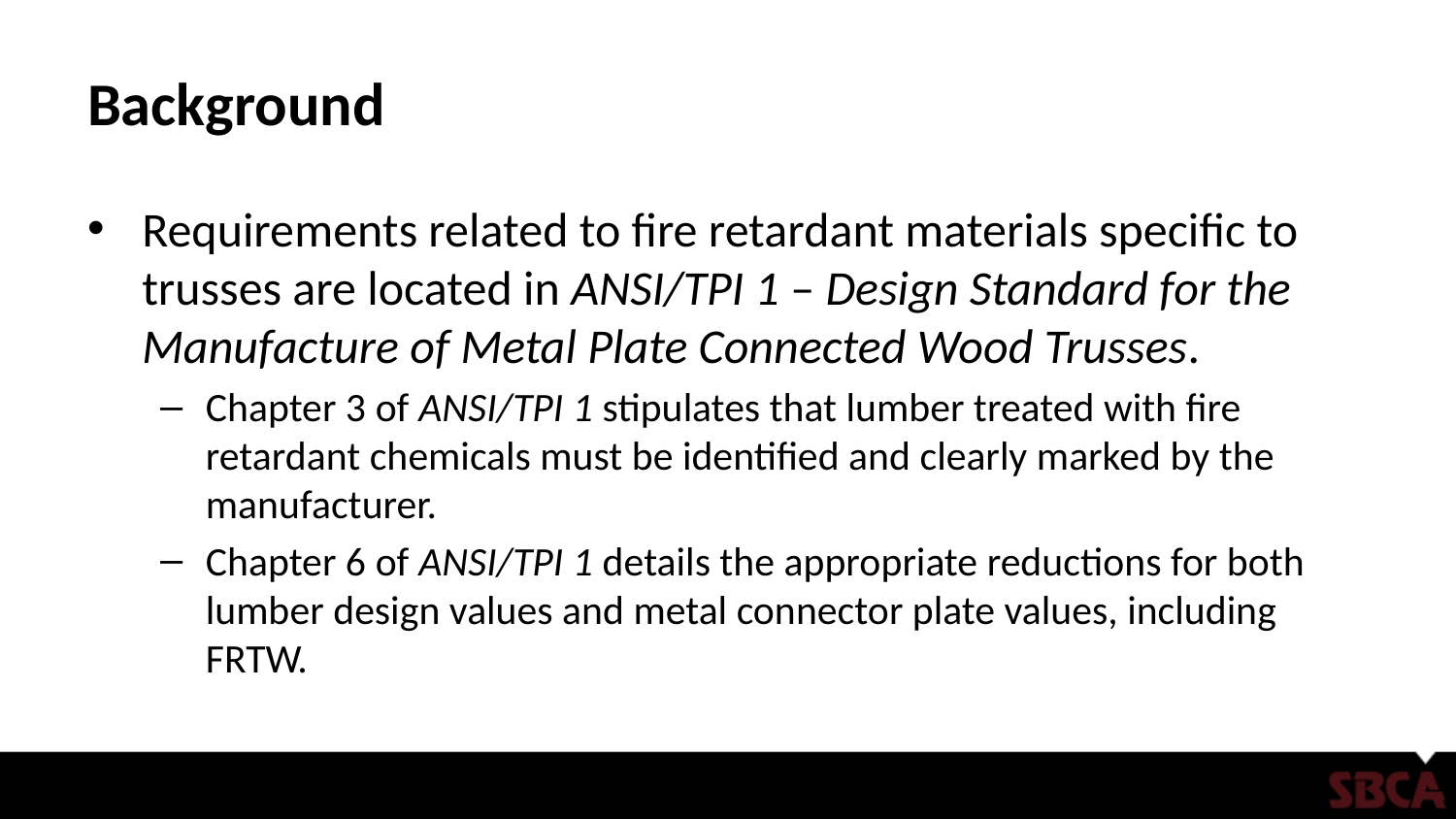

# Background
Requirements related to fire retardant materials specific to trusses are located in ANSI/TPI 1 – Design Standard for the Manufacture of Metal Plate Connected Wood Trusses.
Chapter 3 of ANSI/TPI 1 stipulates that lumber treated with fire retardant chemicals must be identified and clearly marked by the manufacturer.
Chapter 6 of ANSI/TPI 1 details the appropriate reductions for both lumber design values and metal connector plate values, including FRTW.